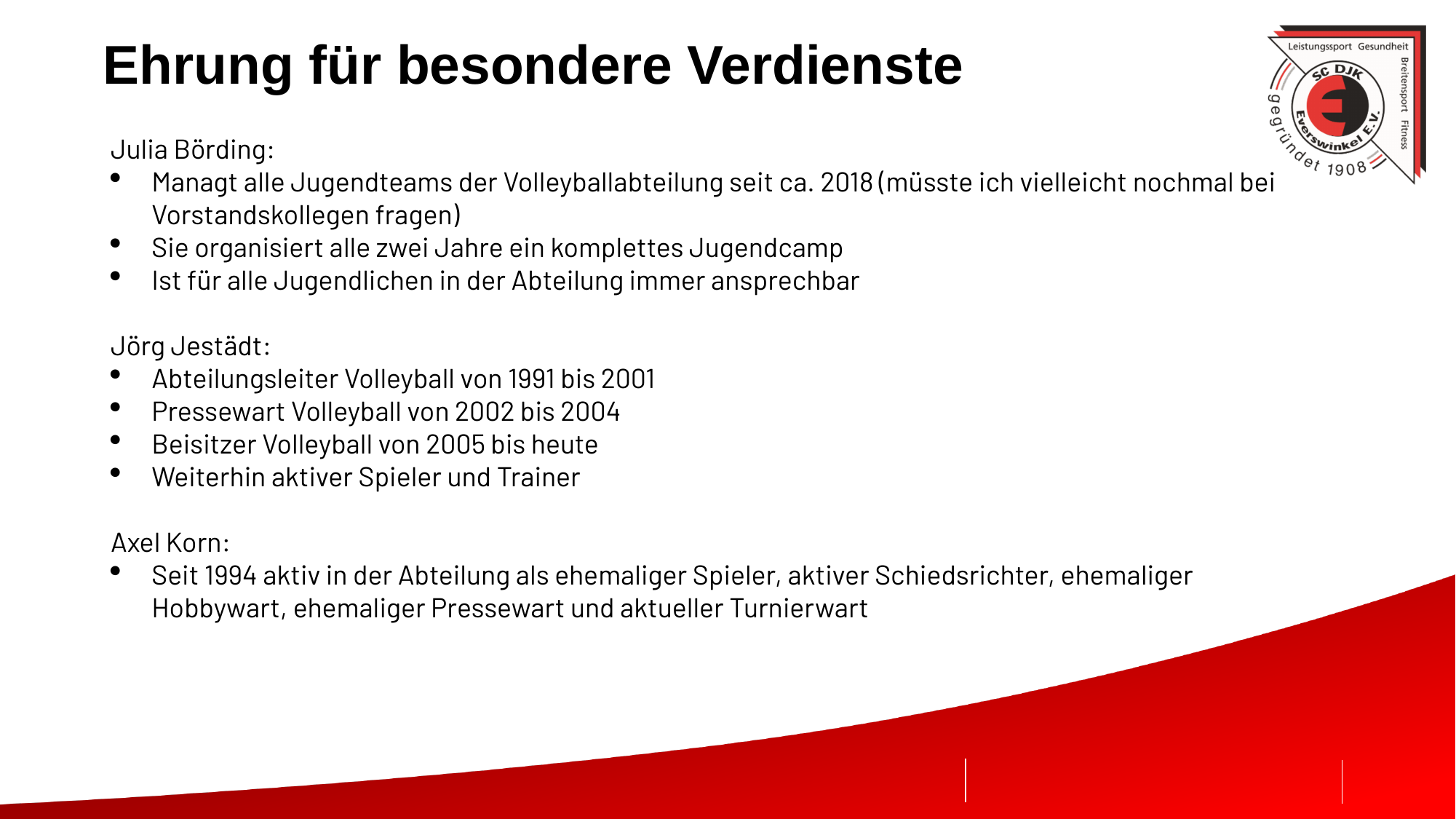

# Ehrung für besondere Verdienste
Julia Börding:
Managt alle Jugendteams der Volleyballabteilung seit ca. 2018 (müsste ich vielleicht nochmal bei Vorstandskollegen fragen)
Sie organisiert alle zwei Jahre ein komplettes Jugendcamp
Ist für alle Jugendlichen in der Abteilung immer ansprechbar

Jörg Jestädt:
Abteilungsleiter Volleyball von 1991 bis 2001
Pressewart Volleyball von 2002 bis 2004
Beisitzer Volleyball von 2005 bis heute
Weiterhin aktiver Spieler und Trainer

Axel Korn:
Seit 1994 aktiv in der Abteilung als ehemaliger Spieler, aktiver Schiedsrichter, ehemaliger Hobbywart, ehemaliger Pressewart und aktueller Turnierwart